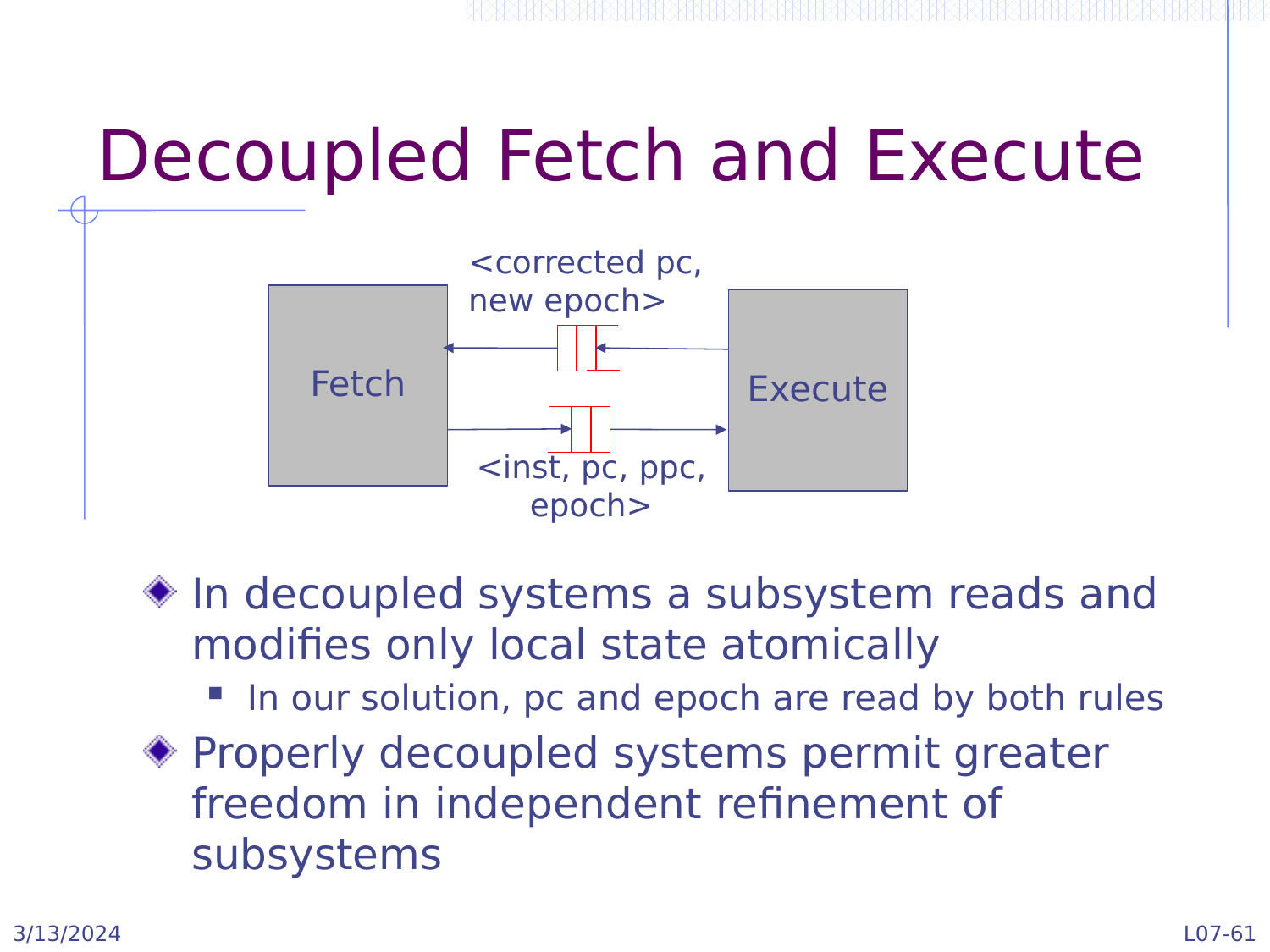

# Decoupled Fetch and Execute
<corrected pc, new epoch>
Fetch
Execute

<inst, pc, ppc, epoch>
In decoupled systems a subsystem reads and modifies only local state atomically
In our solution, pc and epoch are read by both rules
Properly decoupled systems permit greater freedom in independent refinement of subsystems
3/13/2024
L07-61